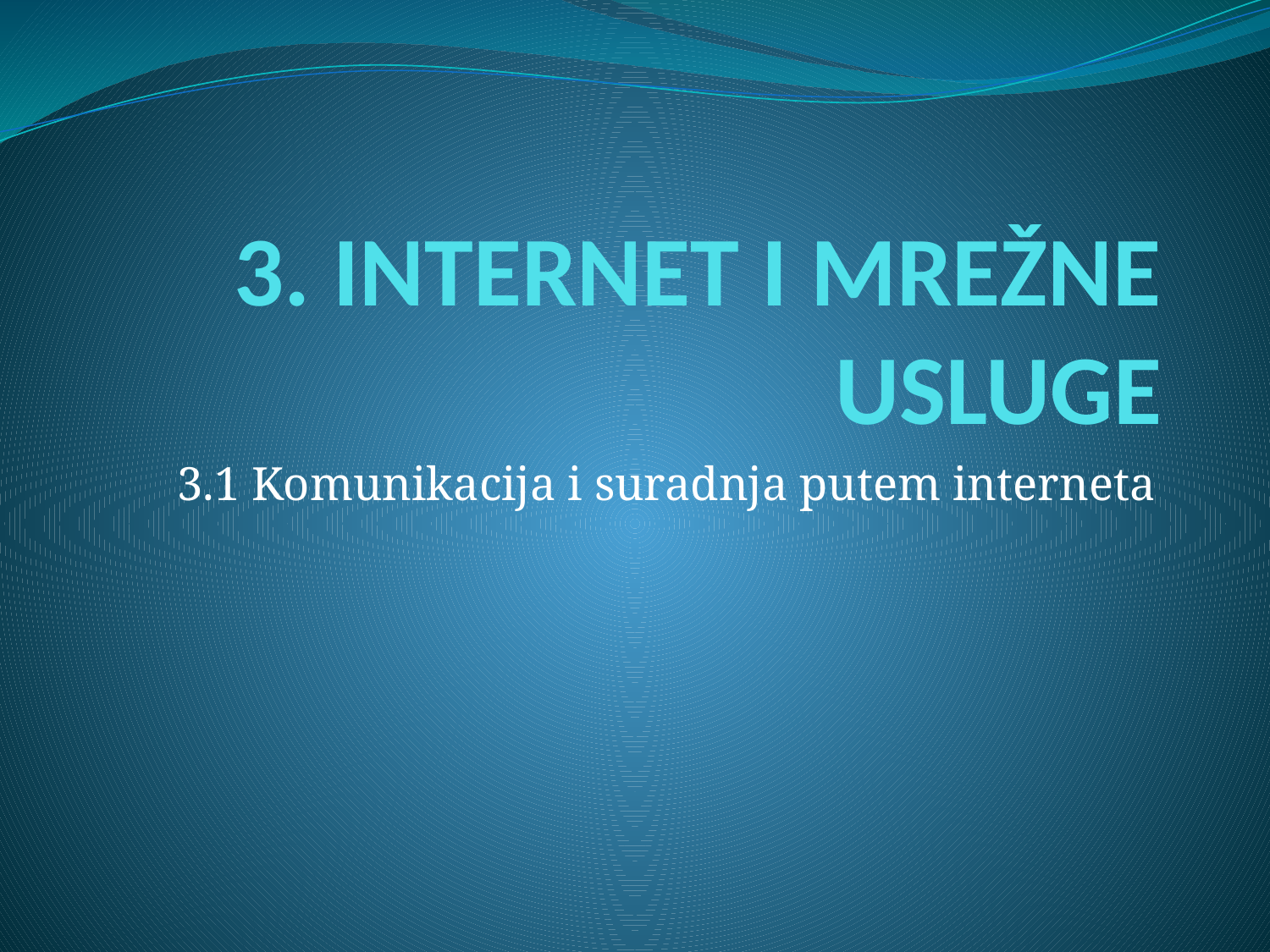

# 3. INTERNET I MREŽNE USLUGE
3.1 Komunikacija i suradnja putem interneta